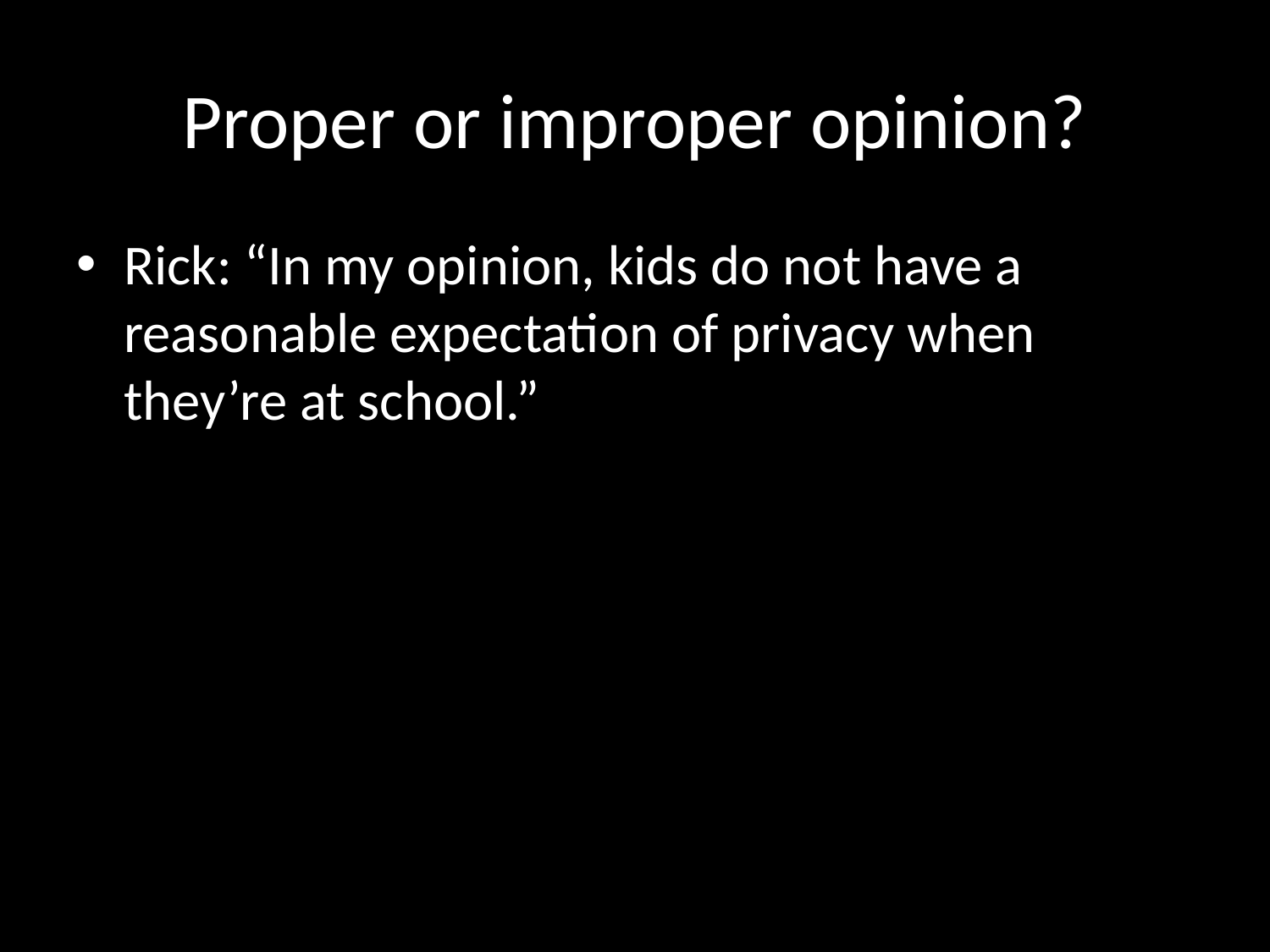

# Proper or improper opinion?
Rick: “In my opinion, kids do not have a reasonable expectation of privacy when they’re at school.”